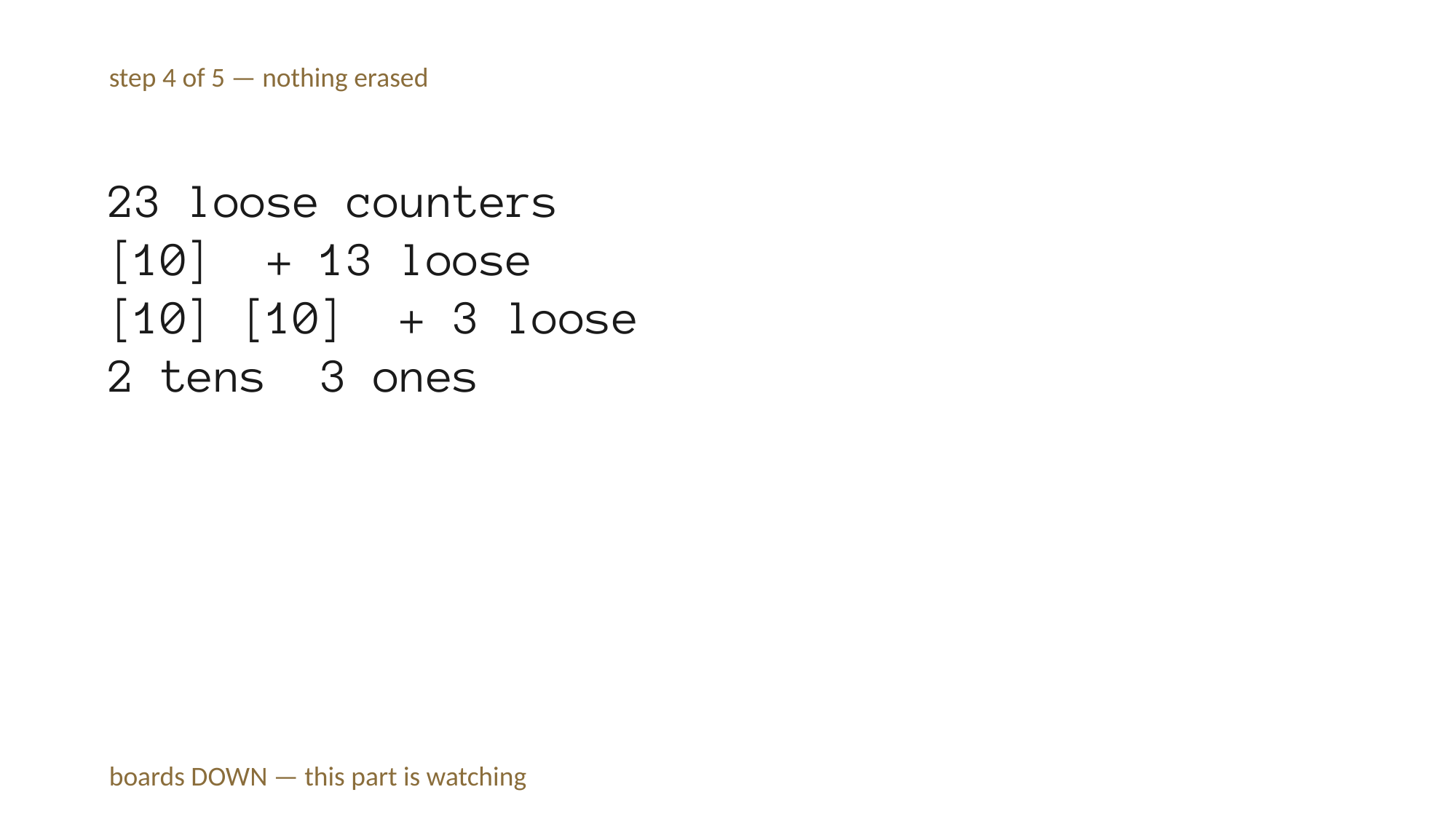

step 4 of 5 — nothing erased
23 loose counters
[10]  + 13 loose
[10] [10]  + 3 loose
2 tens  3 ones
boards DOWN — this part is watching